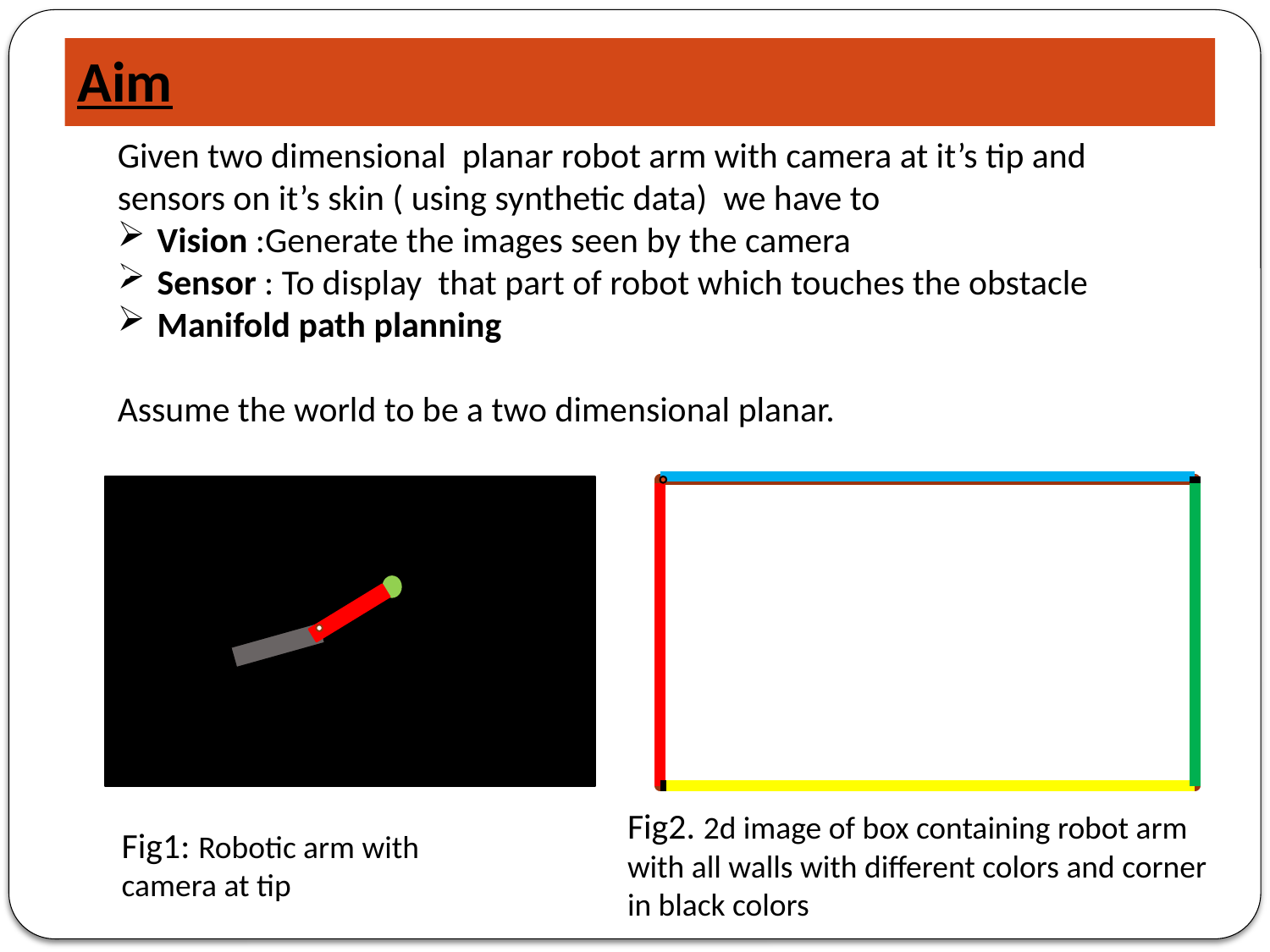

# Aim

Given two dimensional  planar robot arm with camera at it’s tip and sensors on it’s skin ( using synthetic data)  we have to
Vision :Generate the images seen by the camera
Sensor : To display  that part of robot which touches the obstacle
Manifold path planning

Assume the world to be a two dimensional planar.

Fig2. 2d image of box containing robot arm with all walls with different colors and corner in black colors
Fig1: Robotic arm with camera at tip